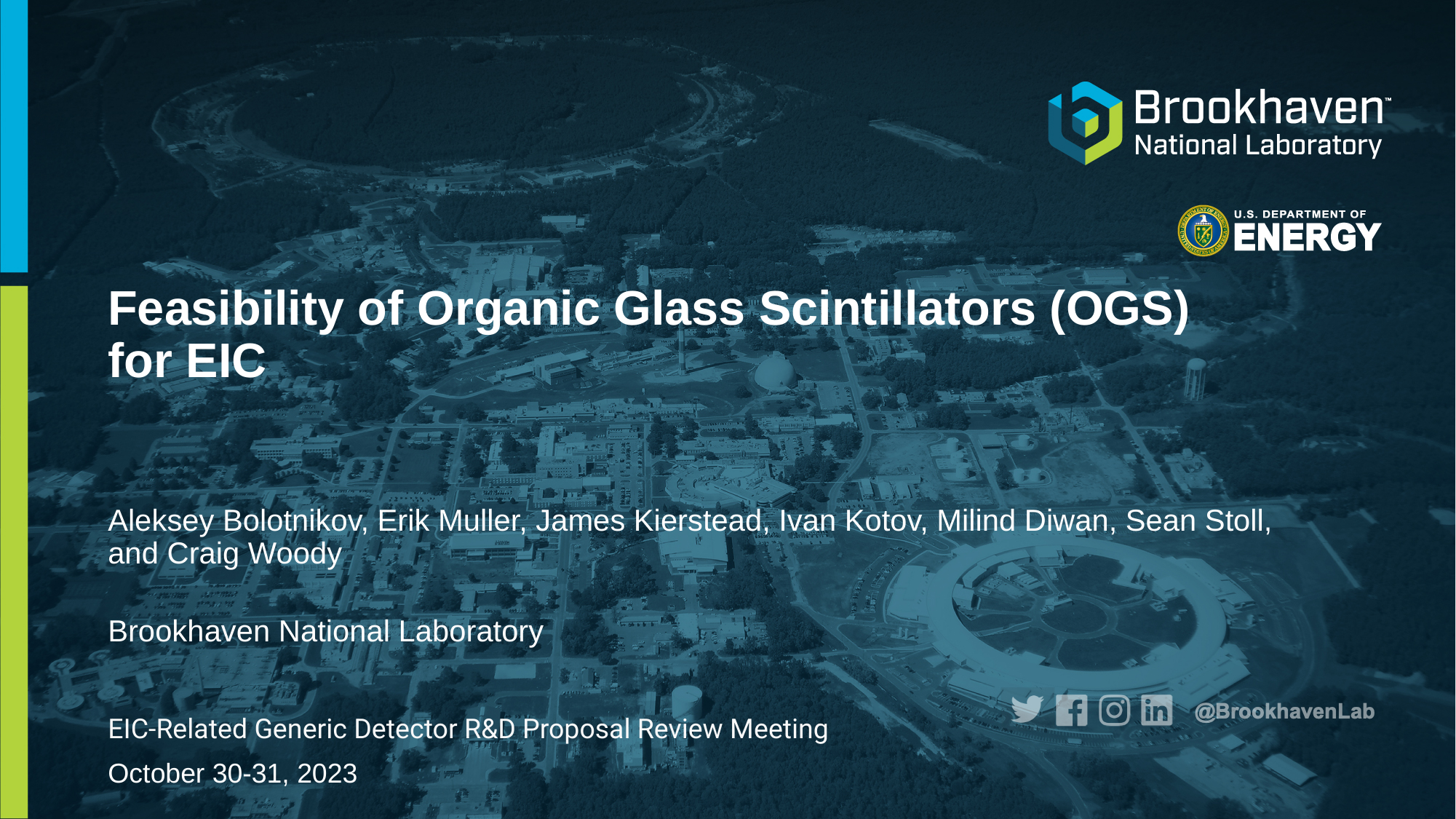

# Feasibility of Organic Glass Scintillators (OGS) for EIC
Aleksey Bolotnikov, Erik Muller, James Kierstead, Ivan Kotov, Milind Diwan, Sean Stoll, and Craig Woody

Brookhaven National Laboratory
EIC-Related Generic Detector R&D Proposal Review Meeting
October 30-31, 2023